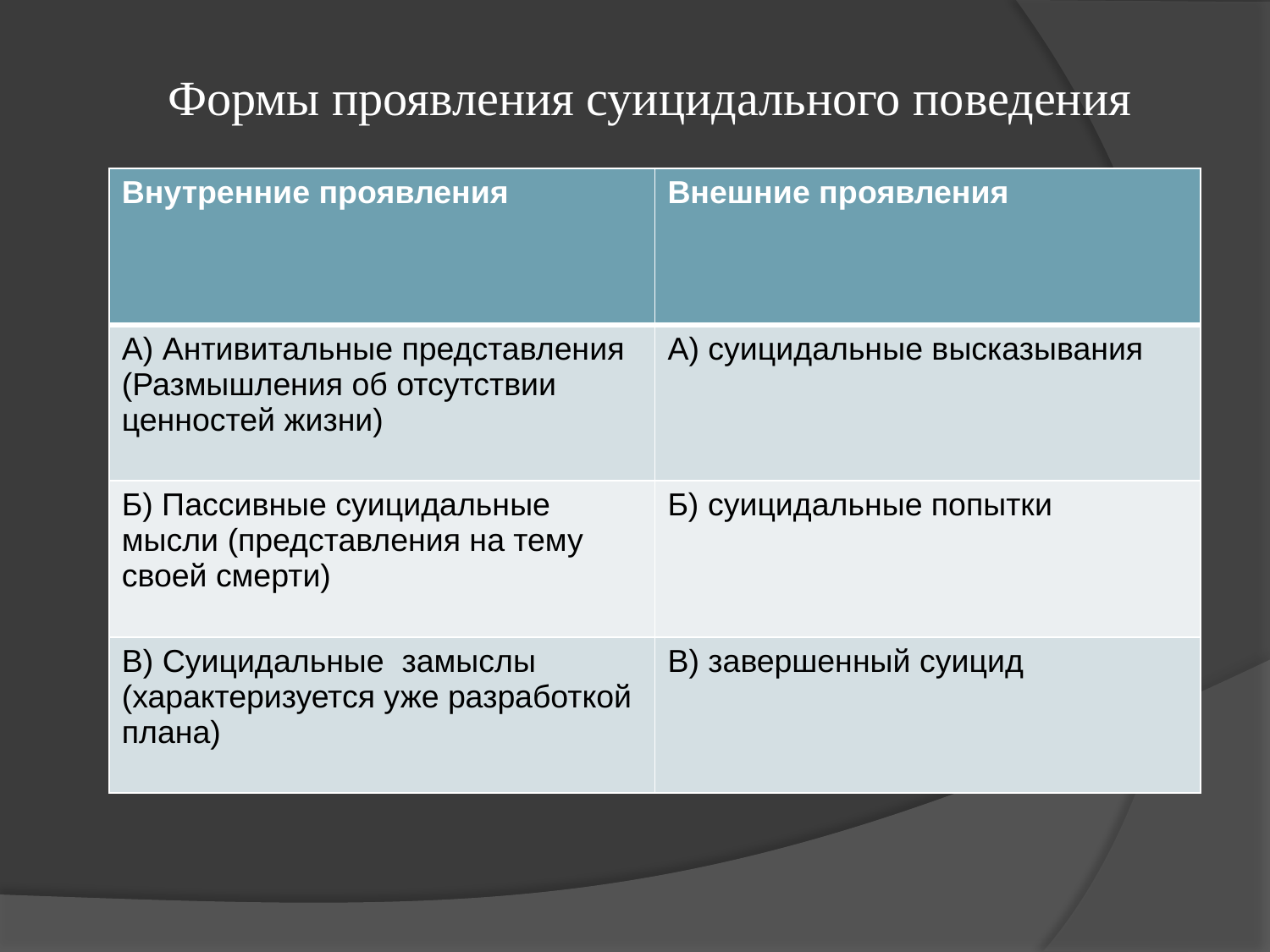

Формы проявления суицидального поведения
| Внутренние проявления | Внешние проявления |
| --- | --- |
| А) Антивитальные представления (Размышления об отсутствии ценностей жизни) | А) суицидальные высказывания |
| Б) Пассивные суицидальные мысли (представления на тему своей смерти) | Б) суицидальные попытки |
| В) Суицидальные замыслы (характеризуется уже разработкой плана) | В) завершенный суицид |